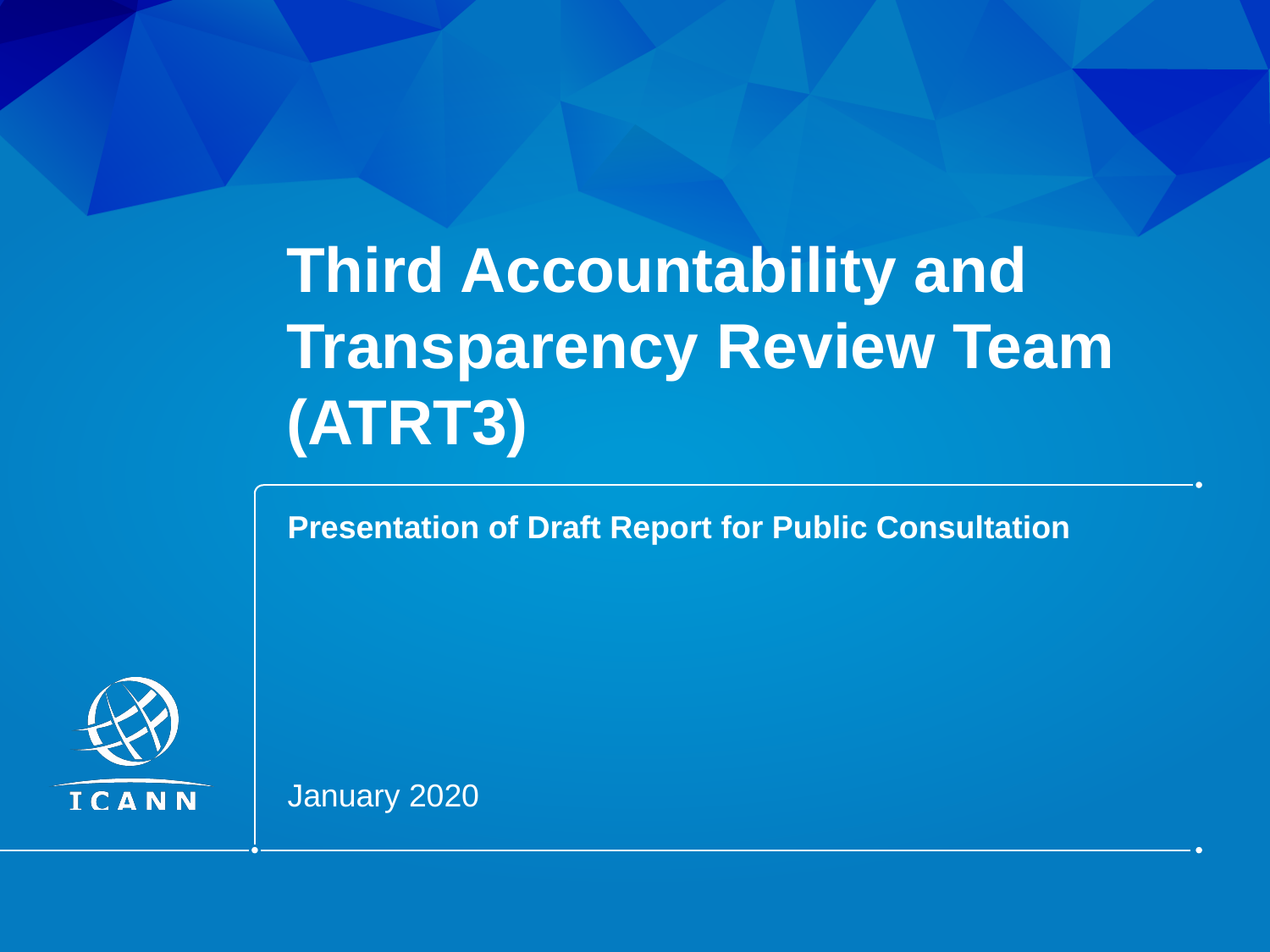

# Third Accountability and Transparency Review Team (ATRT3)
Presentation of Draft Report for Public Consultation

January 2020